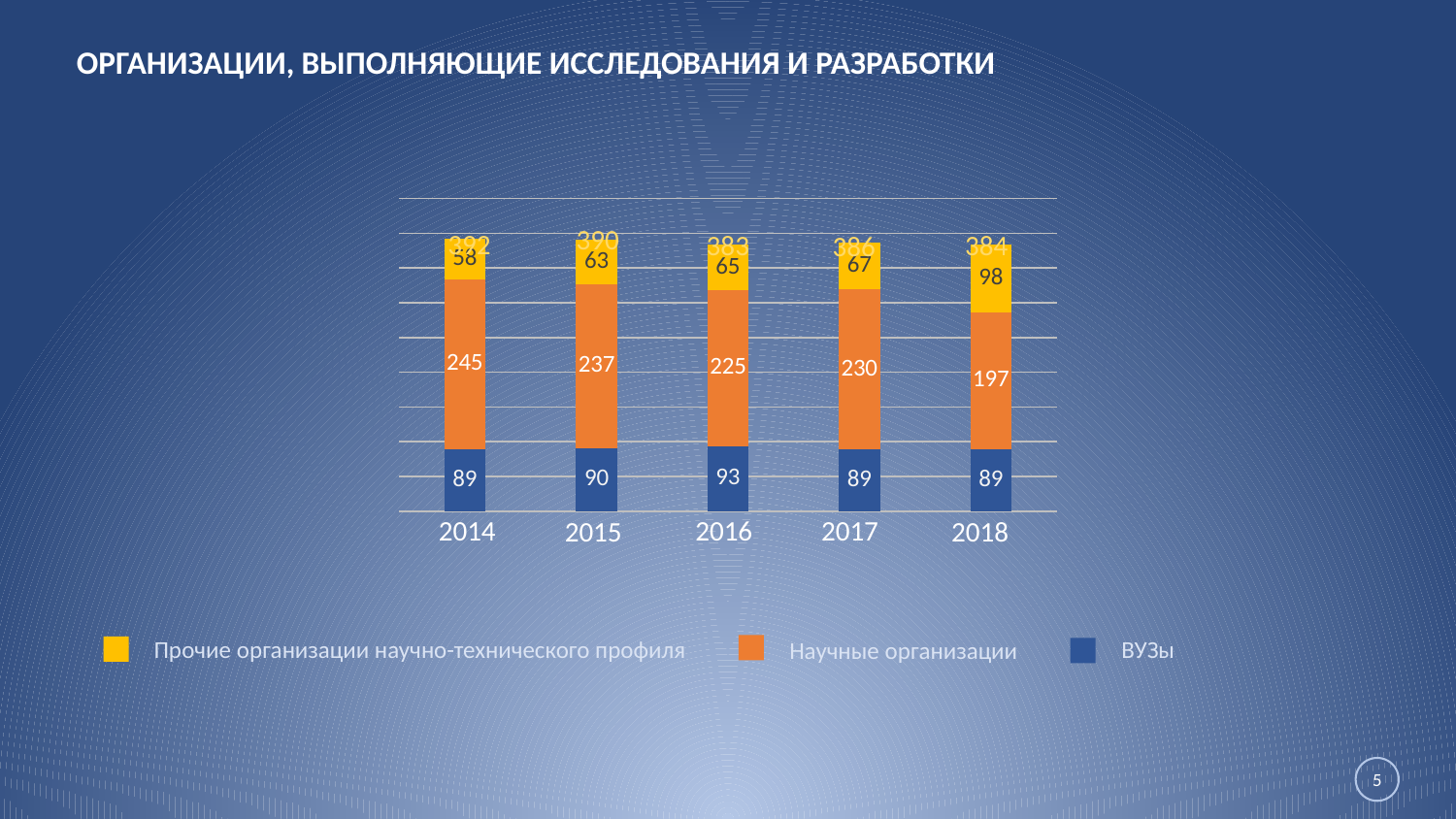

ОРГАНИЗАЦИИ, ВЫПОЛНЯЮЩИЕ ИССЛЕДОВАНИЯ И РАЗРАБОТКИ

### Chart

| Category | ВУЗы | НИИ | Другие организации |
|---|---|---|---|
| 2014 | 89.0 | 245.0 | 58.0 |
| 2015 | 90.0 | 237.0 | 63.0 |
| 2016 | 93.0 | 225.0 | 65.0 |
| 2017 | 89.0 | 230.0 | 67.0 |
| 2018 | 89.0 | 197.0 | 98.0 |
390
392
384
383
386
2014
2016
2017
2018
2015
Прочие организации научно-технического профиля
ВУЗы
Научные организации

5